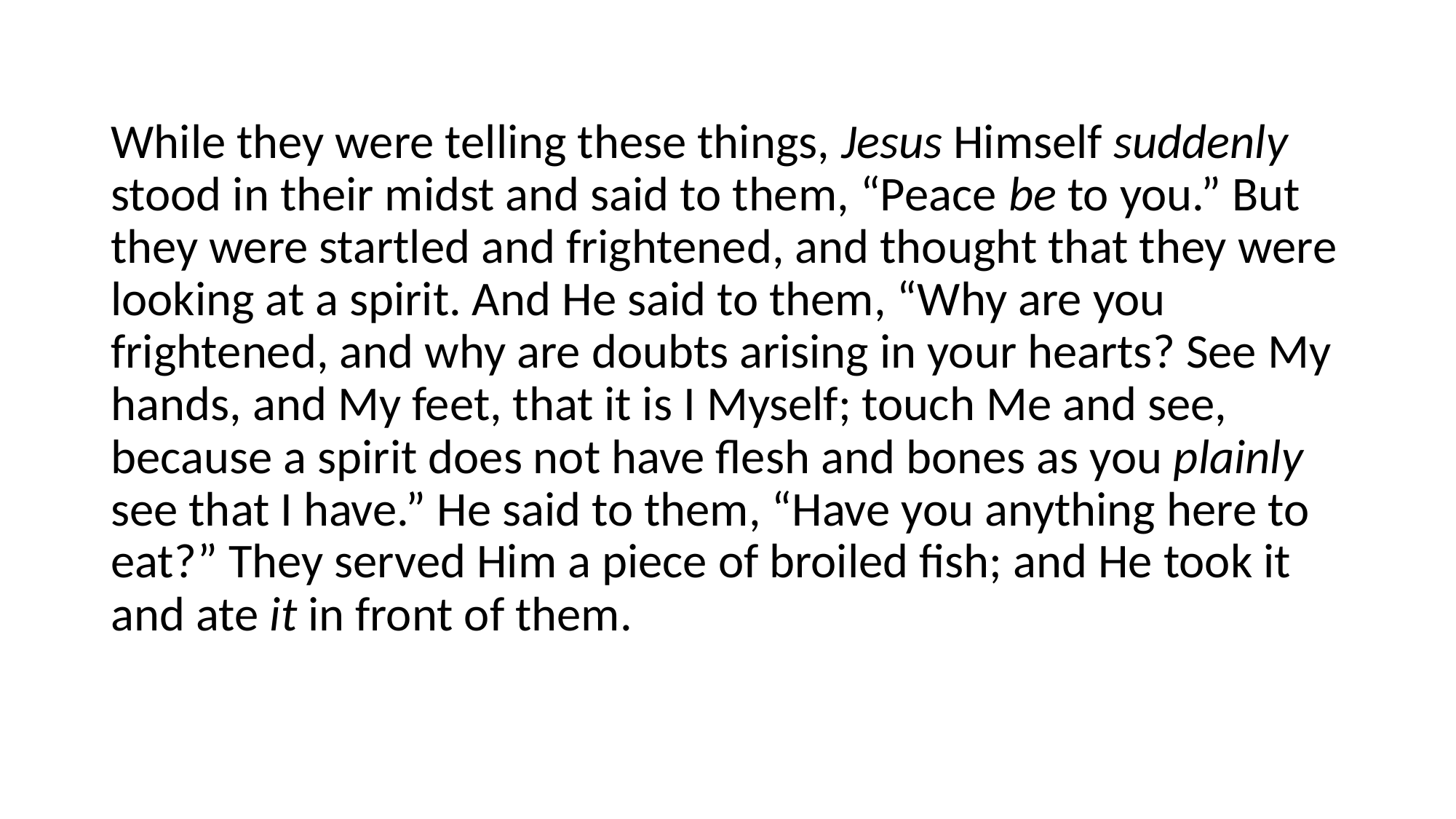

#

While they were telling these things, Jesus Himself suddenly stood in their midst and said to them, “Peace be to you.” But they were startled and frightened, and thought that they were looking at a spirit. And He said to them, “Why are you frightened, and why are doubts arising in your hearts? See My hands, and My feet, that it is I Myself; touch Me and see, because a spirit does not have flesh and bones as you plainly see that I have.” He said to them, “Have you anything here to eat?” They served Him a piece of broiled fish; and He took it and ate it in front of them.